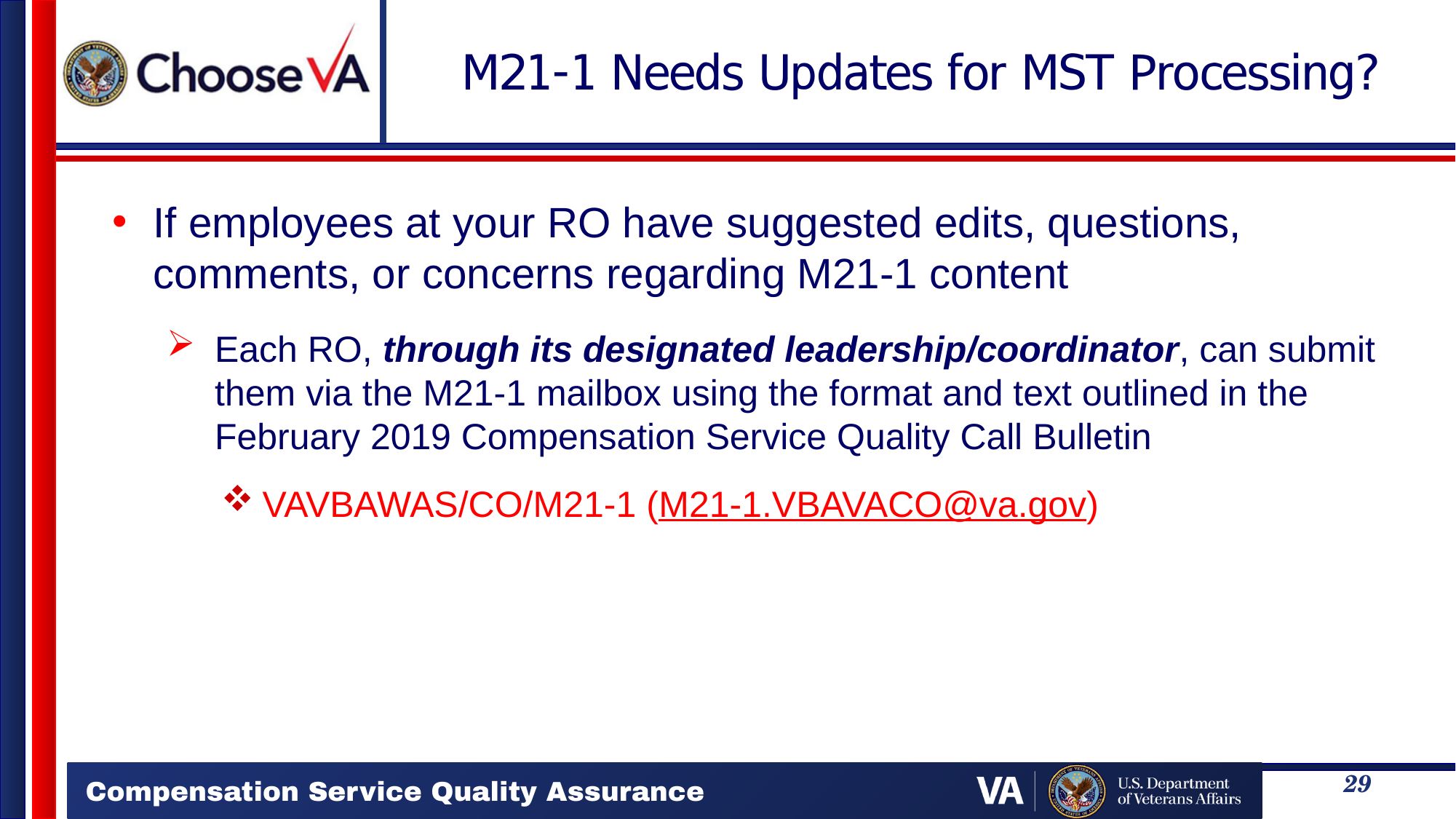

# M21-1 Needs Updates for MST Processing?
If employees at your RO have suggested edits, questions, comments, or concerns regarding M21-1 content

Each RO, through its designated leadership/coordinator, can submit them via the M21-1 mailbox using the format and text outlined in the February 2019 Compensation Service Quality Call Bulletin

VAVBAWAS/CO/M21-1 (M21-1.VBAVACO@va.gov)
29